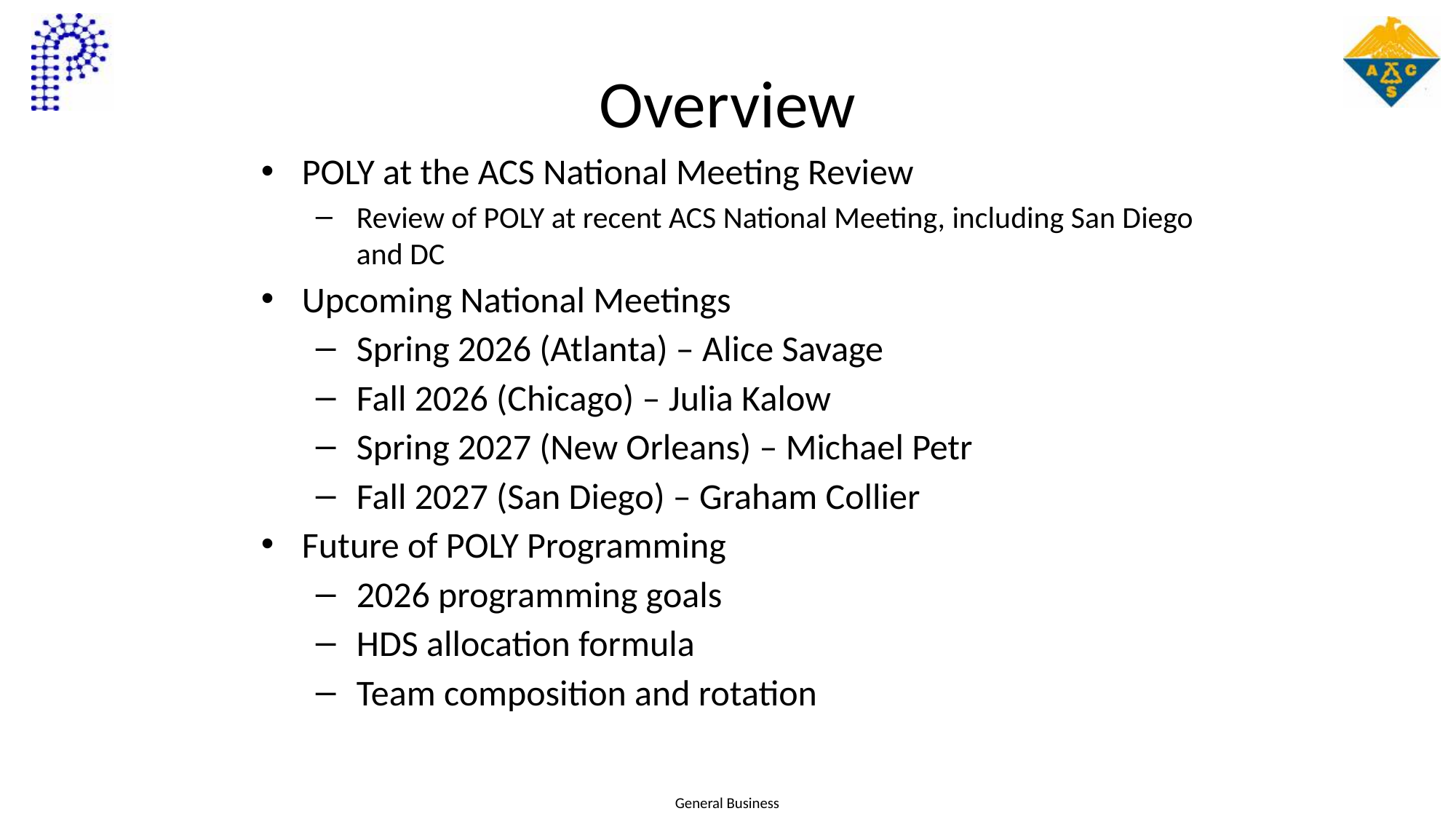

# Overview
POLY at the ACS National Meeting Review
Review of POLY at recent ACS National Meeting, including San Diego and DC
Upcoming National Meetings
Spring 2026 (Atlanta) – Alice Savage
Fall 2026 (Chicago) – Julia Kalow
Spring 2027 (New Orleans) – Michael Petr
Fall 2027 (San Diego) – Graham Collier
Future of POLY Programming
2026 programming goals
HDS allocation formula
Team composition and rotation